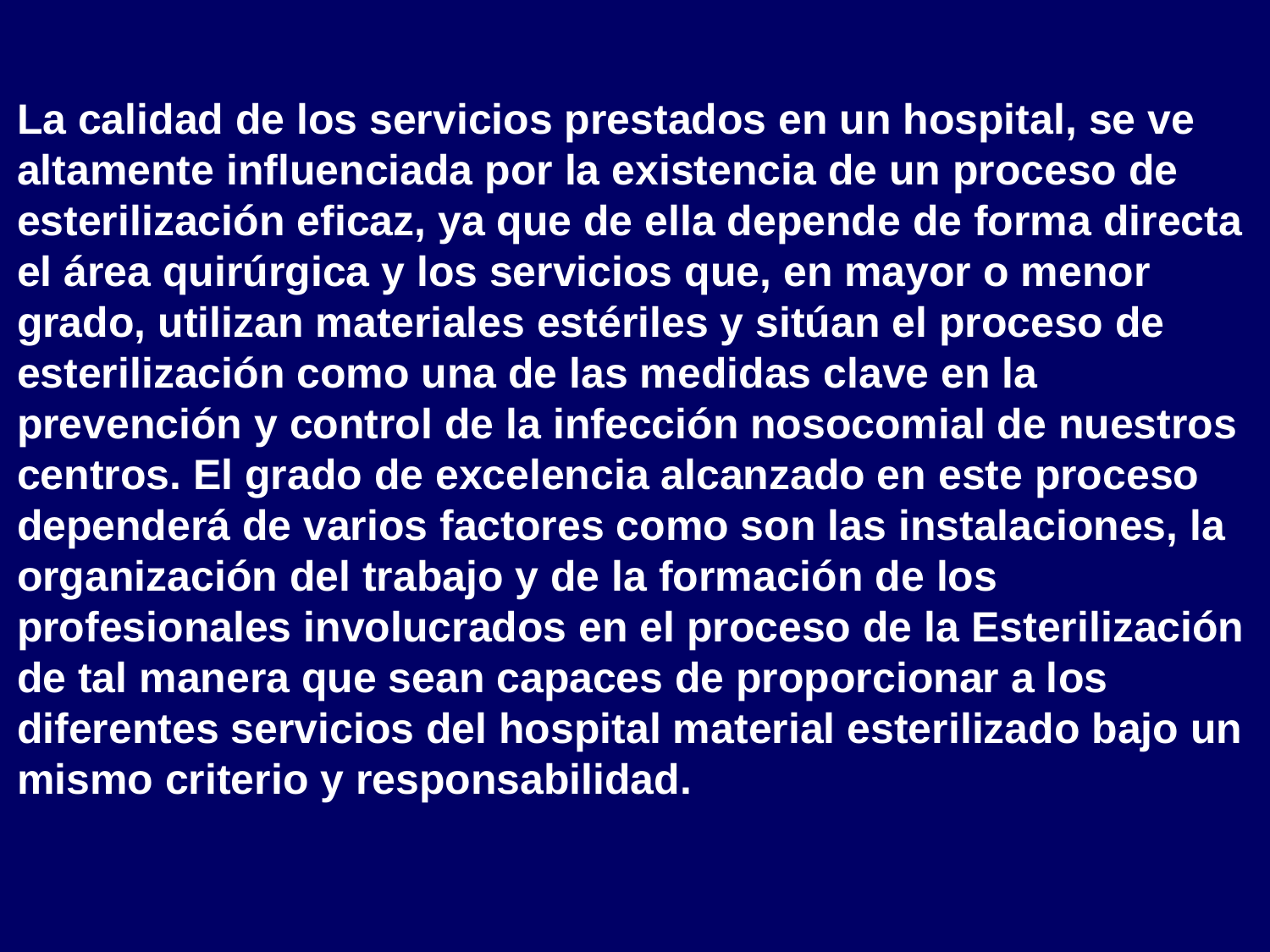

La calidad de los servicios prestados en un hospital, se ve altamente influenciada por la existencia de un proceso de esterilización eficaz, ya que de ella depende de forma directa el área quirúrgica y los servicios que, en mayor o menor grado, utilizan materiales estériles y sitúan el proceso de esterilización como una de las medidas clave en la prevención y control de la infección nosocomial de nuestros centros. El grado de excelencia alcanzado en este proceso dependerá de varios factores como son las instalaciones, la organización del trabajo y de la formación de los profesionales involucrados en el proceso de la Esterilización de tal manera que sean capaces de proporcionar a los diferentes servicios del hospital material esterilizado bajo un mismo criterio y responsabilidad.